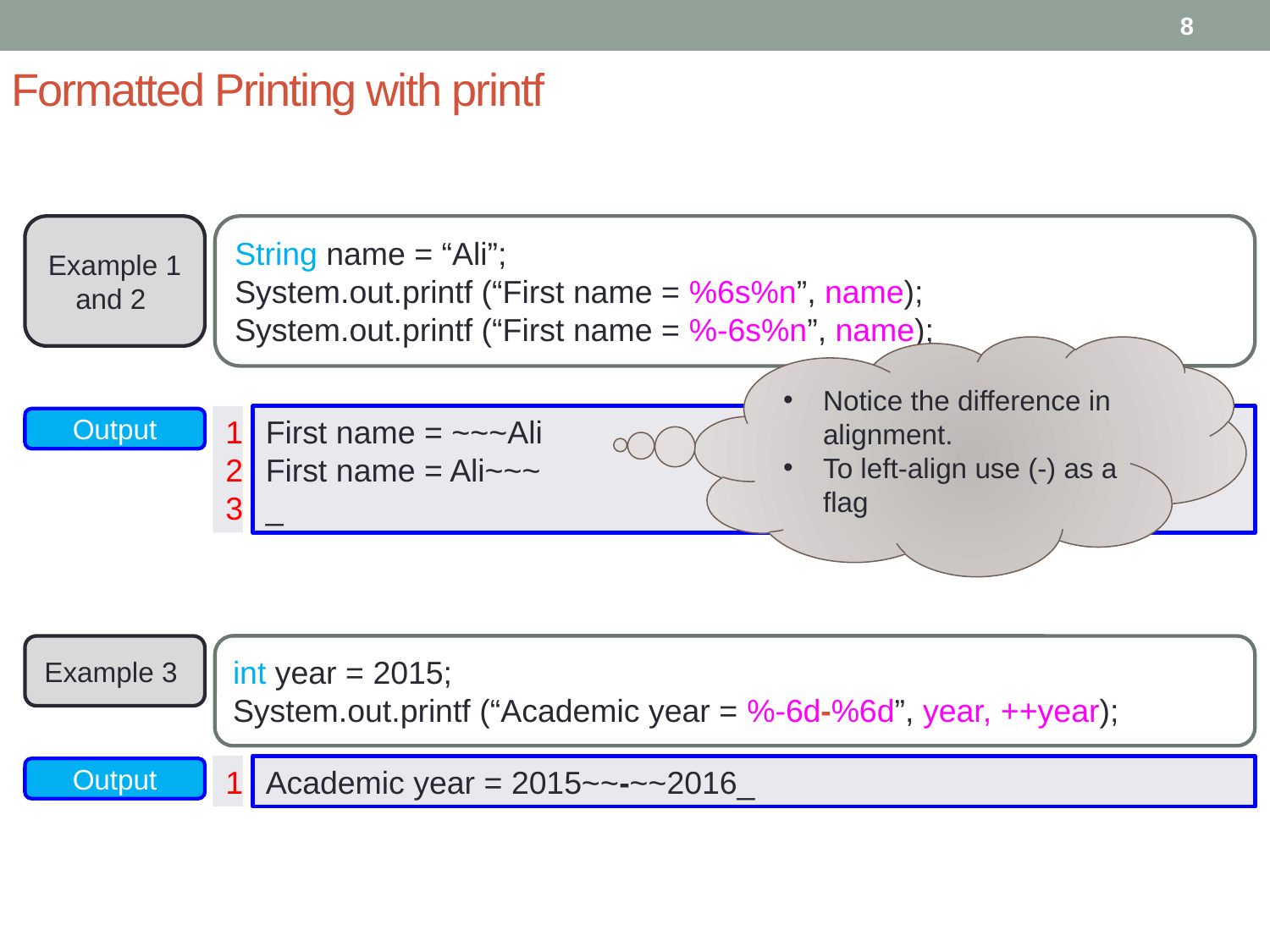

8
Formatted Printing with printf
Example 1 and 2
String name = “Ali”;
System.out.printf (“First name = %6s%n”, name);
System.out.printf (“First name = %-6s%n”, name);
Notice the difference in alignment.
To left-align use (-) as a flag
1
2
3
First name = ~~~Ali
First name = Ali~~~
_
Output
Example 3
int year = 2015;
System.out.printf (“Academic year = %-6d-%6d”, year, ++year);
1
Academic year = 2015~~-~~2016_
Output